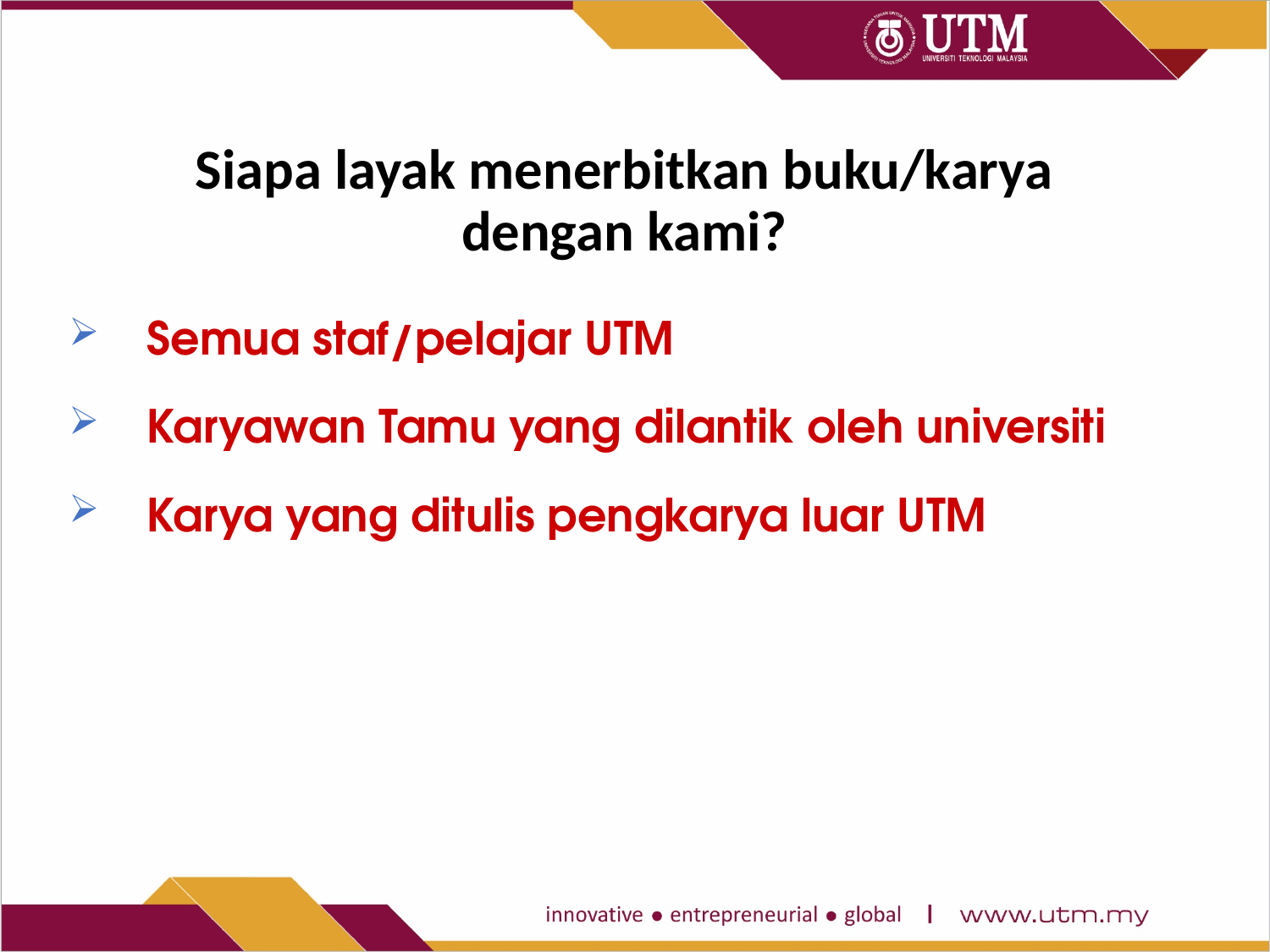

Siapa layak menerbitkan buku/karya dengan kami?

Semua staf/pelajar UTM

Karyawan Tamu yang dilantik oleh universiti

Karya yang ditulis pengkarya luar UTM